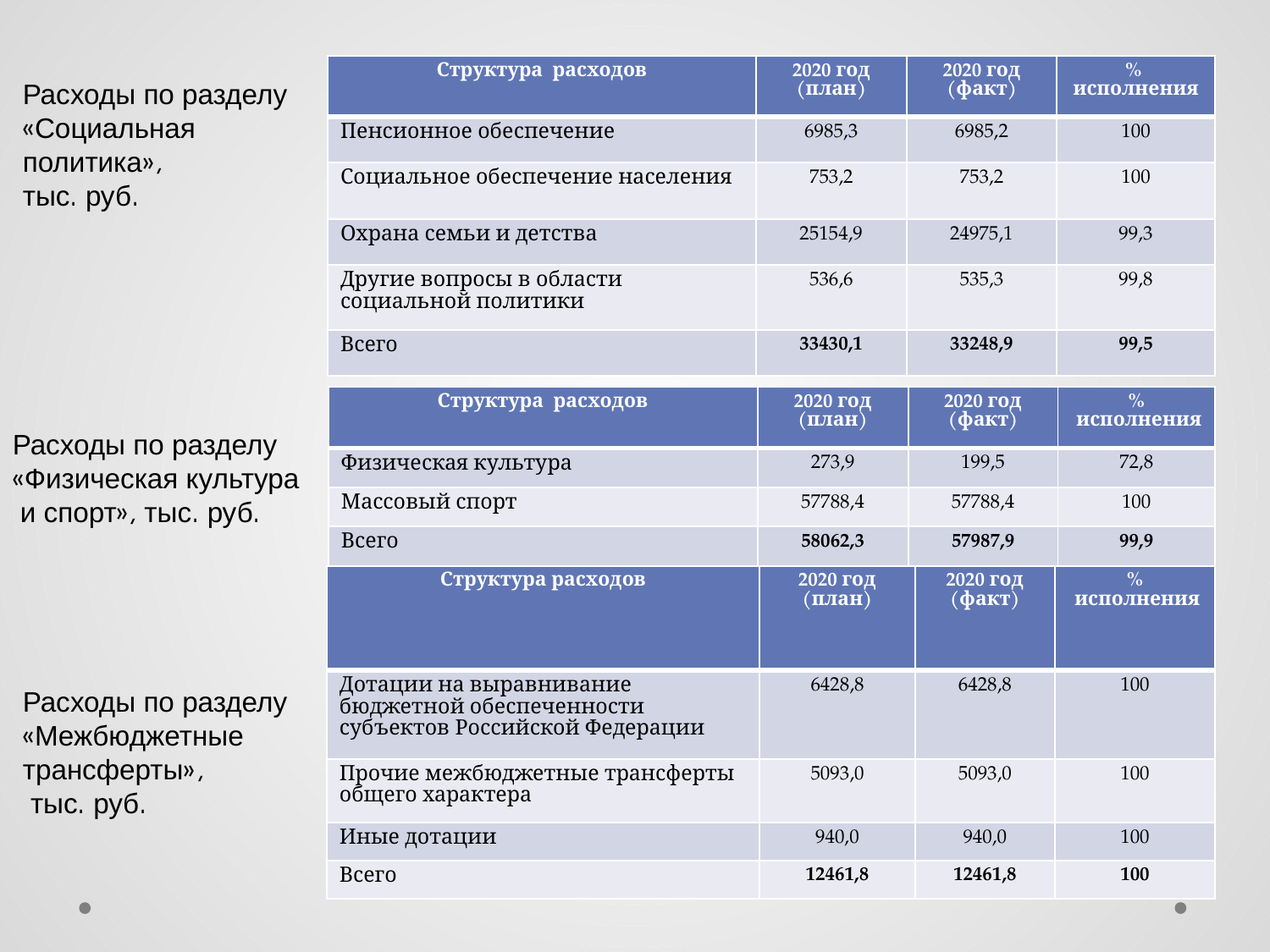

| Структура расходов | 2020 год (план) | 2020 год (факт) | % исполнения |
| --- | --- | --- | --- |
| Пенсионное обеспечение | 6985,3 | 6985,2 | 100 |
| Социальное обеспечение населения | 753,2 | 753,2 | 100 |
| Охрана семьи и детства | 25154,9 | 24975,1 | 99,3 |
| Другие вопросы в области социальной политики | 536,6 | 535,3 | 99,8 |
| Всего | 33430,1 | 33248,9 | 99,5 |
Расходы по разделу «Социальная
политика»,
тыс. руб.
| Структура расходов | 2020 год (план) | 2020 год (факт) | % исполнения |
| --- | --- | --- | --- |
| Физическая культура | 273,9 | 199,5 | 72,8 |
| Массовый спорт | 57788,4 | 57788,4 | 100 |
| Всего | 58062,3 | 57987,9 | 99,9 |
Расходы по разделу «Физическая культура
 и спорт», тыс. руб.
| Структура расходов | 2020 год (план) | 2020 год (факт) | % исполнения |
| --- | --- | --- | --- |
| Дотации на выравнивание бюджетной обеспеченности субъектов Российской Федерации | 6428,8 | 6428,8 | 100 |
| Прочие межбюджетные трансферты общего характера | 5093,0 | 5093,0 | 100 |
| Иные дотации | 940,0 | 940,0 | 100 |
| Всего | 12461,8 | 12461,8 | 100 |
Расходы по разделу
«Межбюджетные
трансферты»,
 тыс. руб.